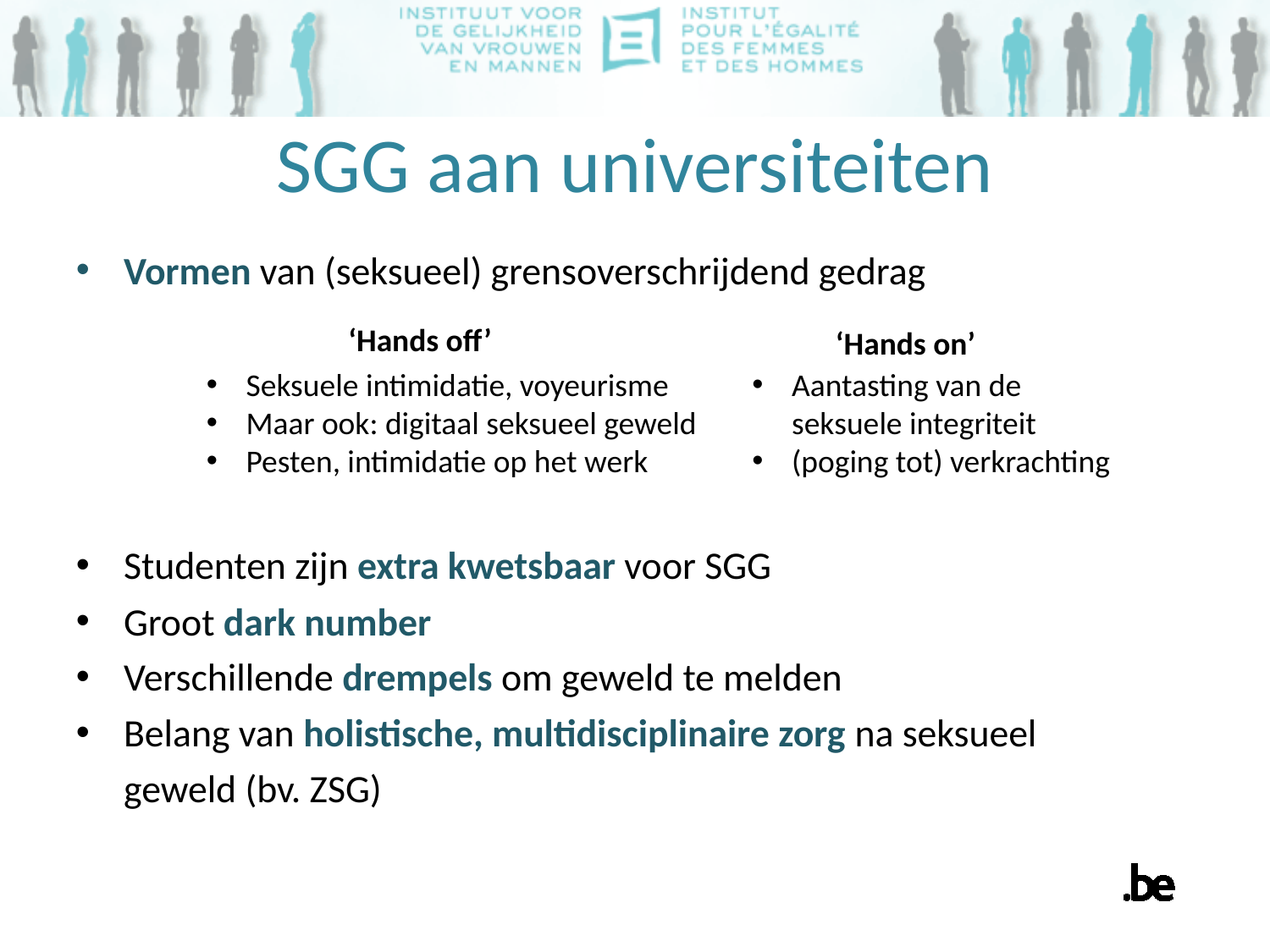

# SGG aan universiteiten
Vormen van (seksueel) grensoverschrijdend gedrag
‘Hands off’
‘Hands on’
Aantasting van de seksuele integriteit
(poging tot) verkrachting
Seksuele intimidatie, voyeurisme
Maar ook: digitaal seksueel geweld
Pesten, intimidatie op het werk

Studenten zijn extra kwetsbaar voor SGG
Groot dark number
Verschillende drempels om geweld te melden
Belang van holistische, multidisciplinaire zorg na seksueel geweld (bv. ZSG)